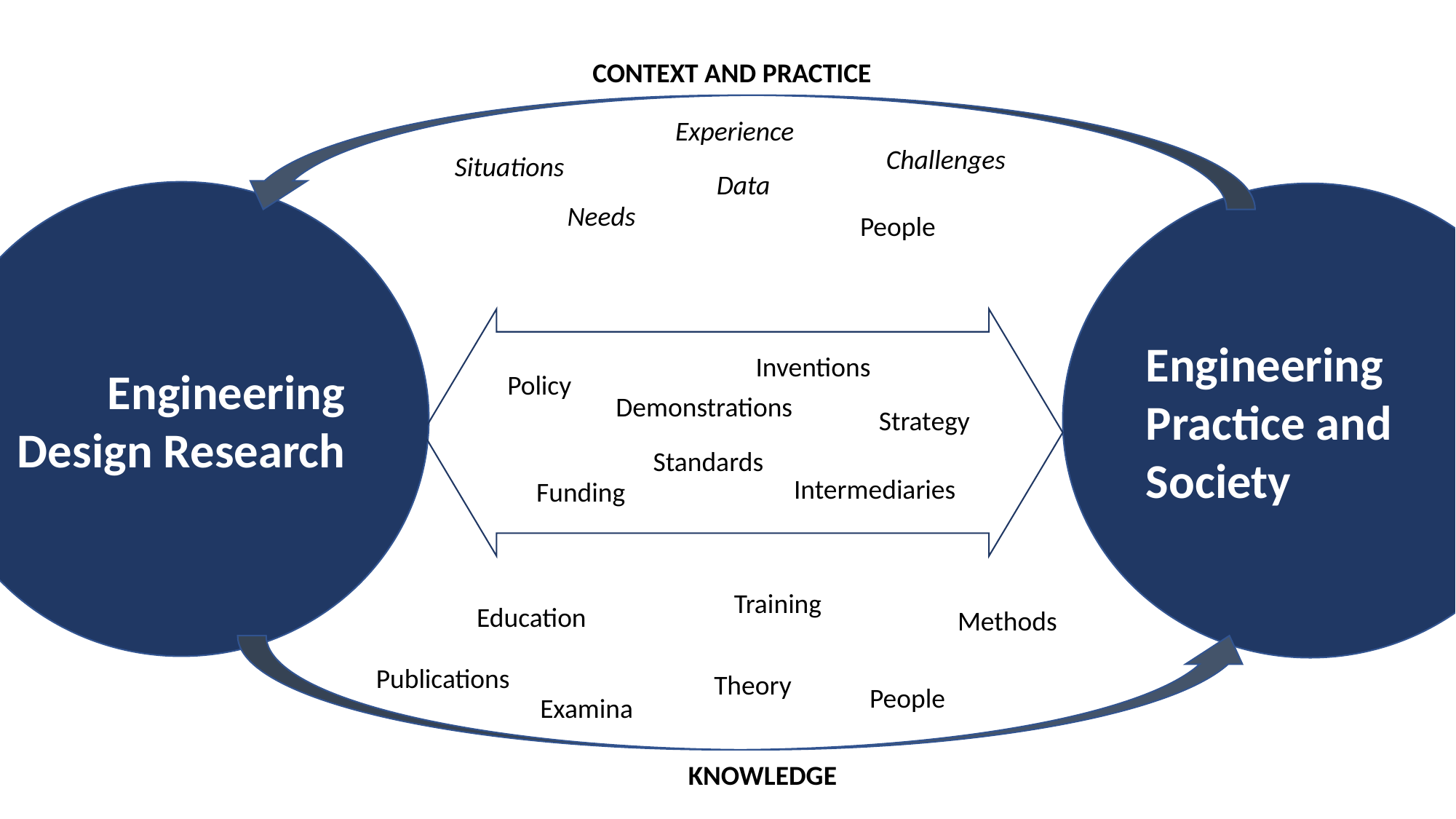

CONTEXT AND PRACTICE

Experience
Challenges
Situations
Data
Needs
People
Engineering Design Research
Engineering Practice and
Society

Inventions
Policy
Demonstrations
Strategy
Standards
Intermediaries
Funding
Training
Education
Methods

Publications
Theory
People
Examina
KNOWLEDGE